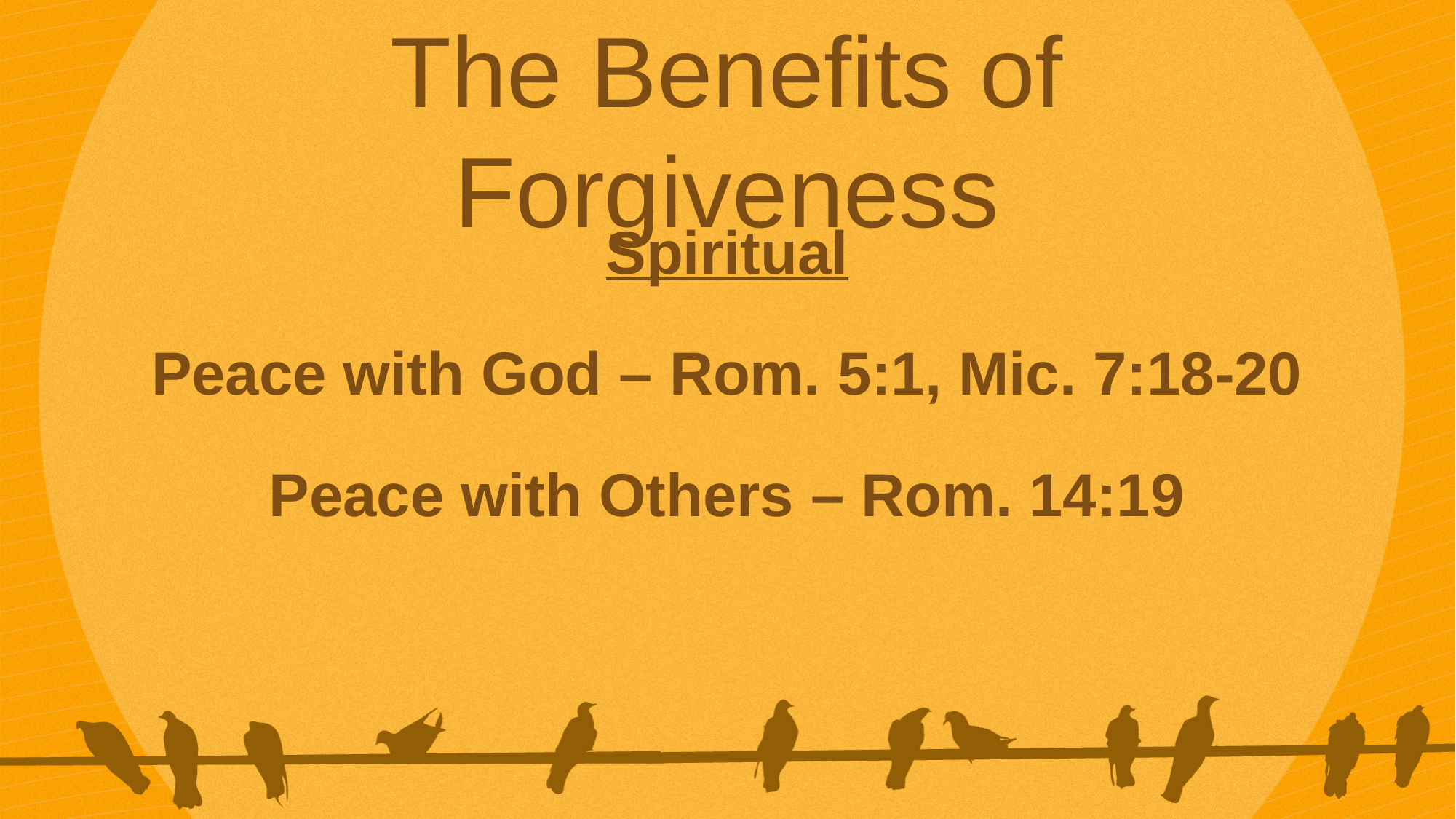

The Benefits of Forgiveness

Spiritual
Peace with God – Rom. 5:1, Mic. 7:18-20
Peace with Others – Rom. 14:19